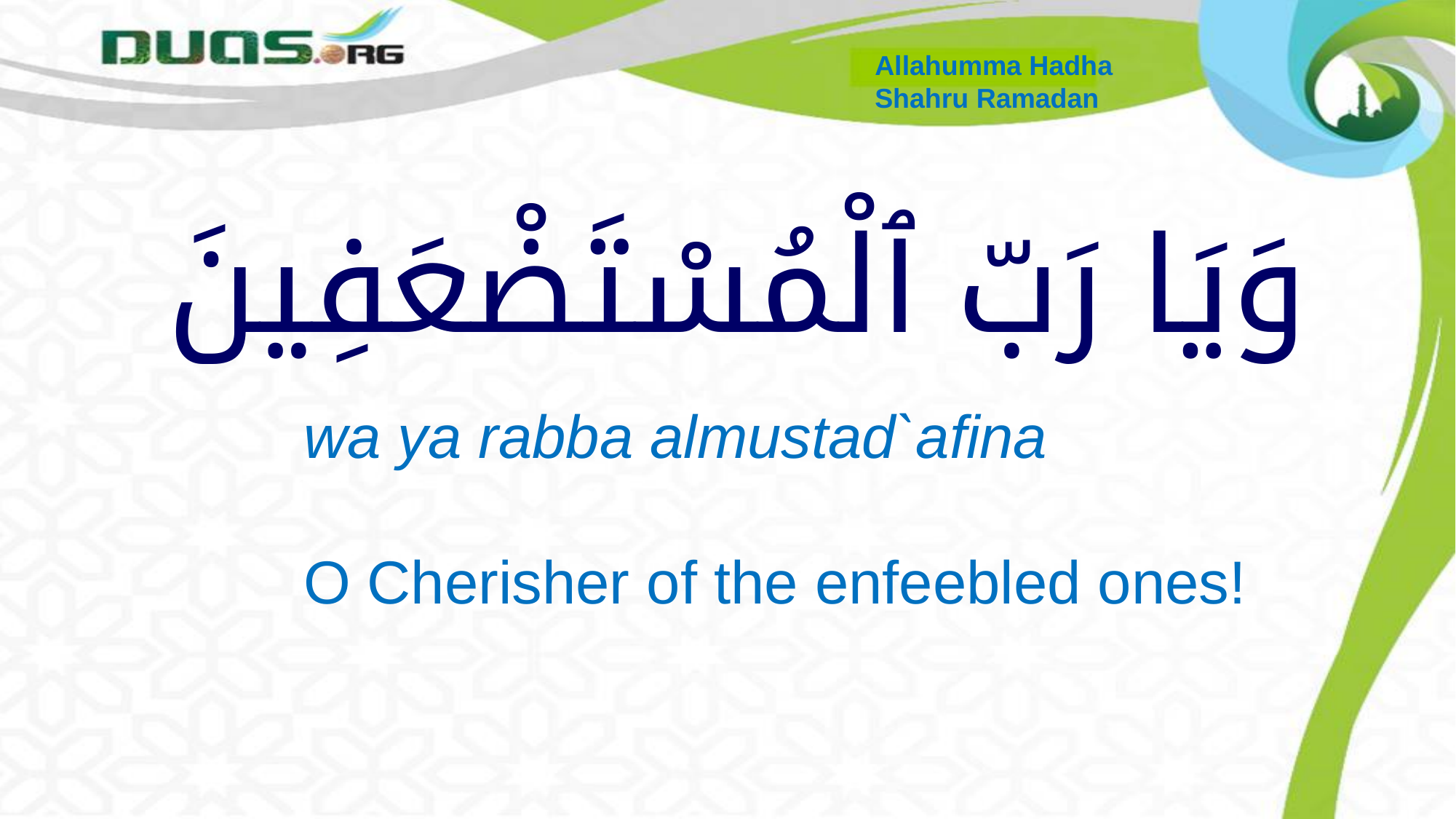

Allahumma Hadha
Shahru Ramadan
# وَيَا رَبّ ٱلْمُسْتَضْعَفِينَ
wa ya rabba almustad`afina

O Cherisher of the enfeebled ones!